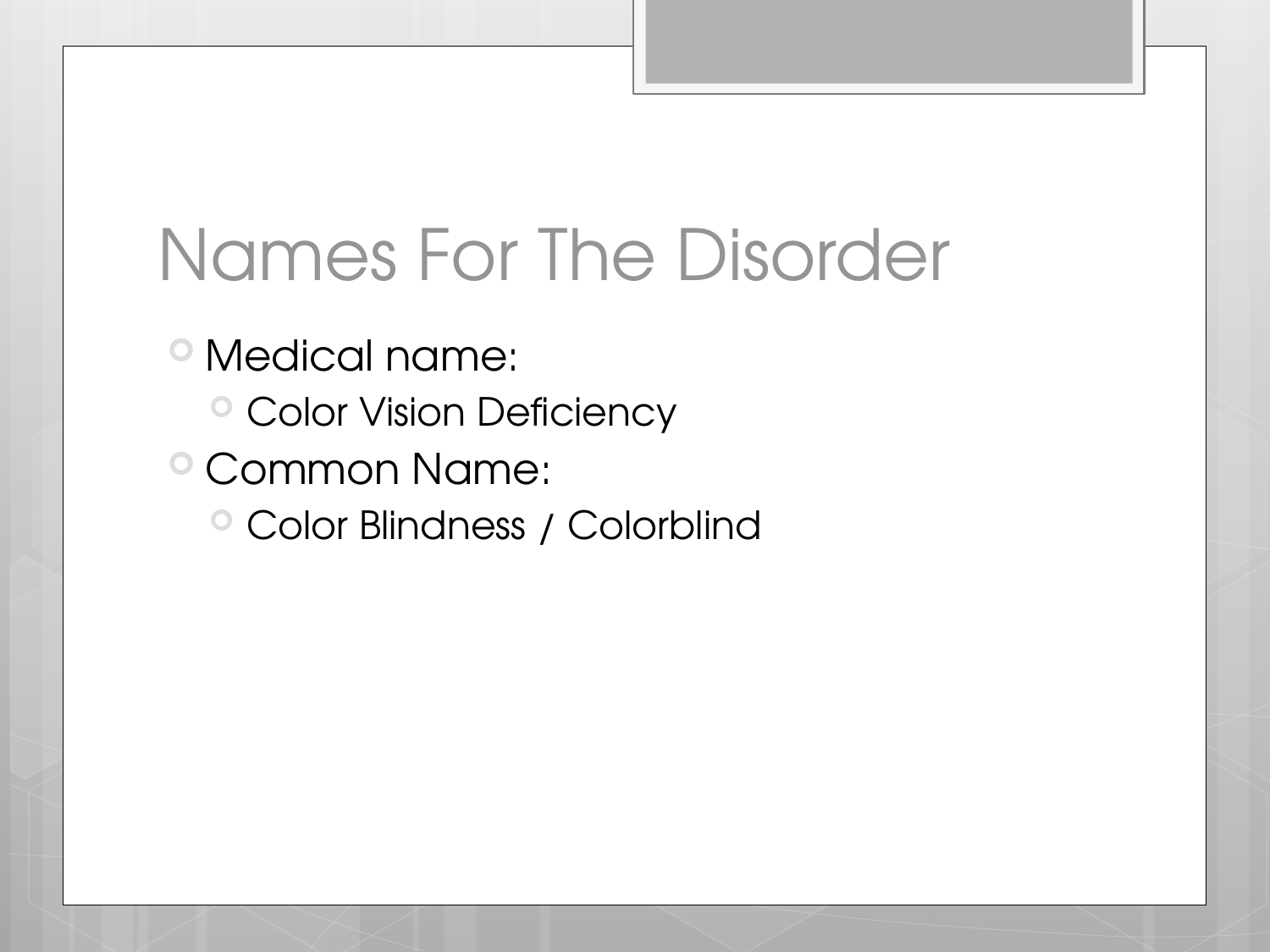

# Names For The Disorder
Medical name:
Color Vision Deficiency
Common Name:
Color Blindness / Colorblind